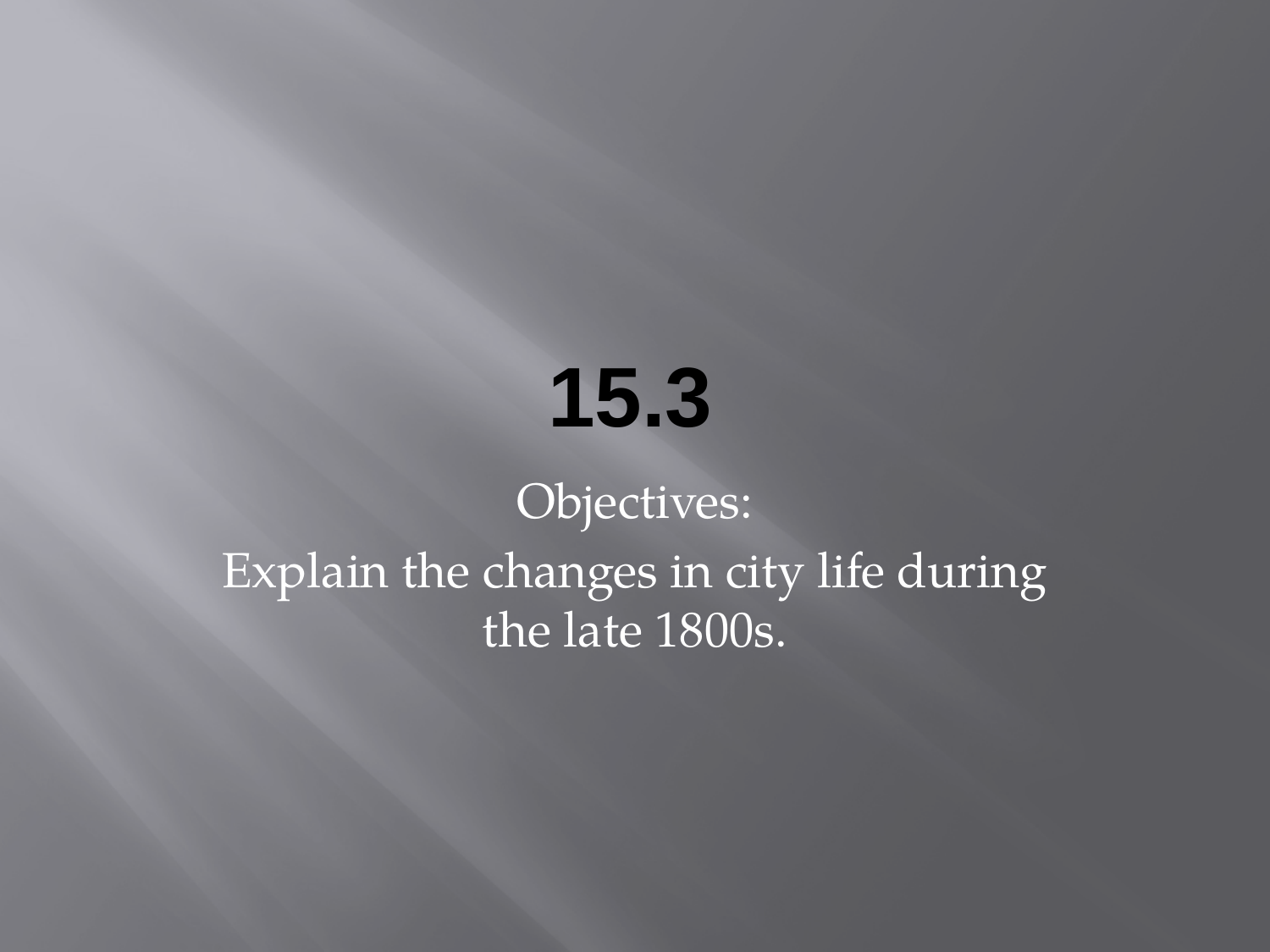

# 15.3
Objectives:
Explain the changes in city life during the late 1800s.